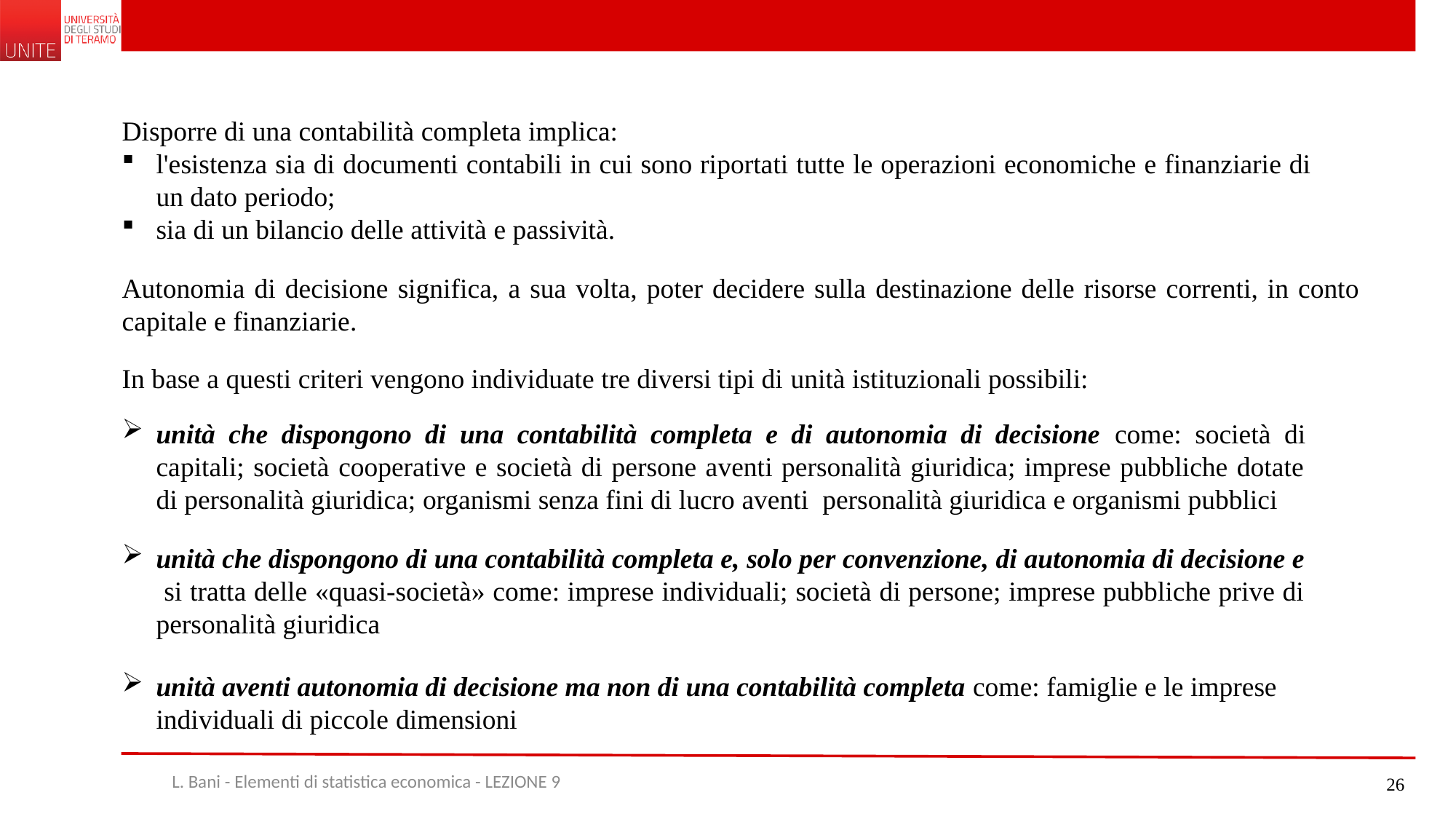

Disporre di una contabilità completa implica:
l'esistenza sia di documenti contabili in cui sono riportati tutte le operazioni economiche e finanziarie di un dato periodo;
sia di un bilancio delle attività e passività.
Autonomia di decisione significa, a sua volta, poter decidere sulla destinazione delle risorse correnti, in conto capitale e finanziarie.
In base a questi criteri vengono individuate tre diversi tipi di unità istituzionali possibili:
unità che dispongono di una contabilità completa e di autonomia di decisione come: società di capitali; società cooperative e società di persone aventi personalità giuridica; imprese pubbliche dotate di personalità giuridica; organismi senza fini di lucro aventi  personalità giuridica e organismi pubblici
unità che dispongono di una contabilità completa e, solo per convenzione, di autonomia di decisione e  si tratta delle «quasi-società» come: imprese individuali; società di persone; imprese pubbliche prive di personalità giuridica
unità aventi autonomia di decisione ma non di una contabilità completa come: famiglie e le imprese individuali di piccole dimensioni
L. Bani - Elementi di statistica economica - LEZIONE 9
26